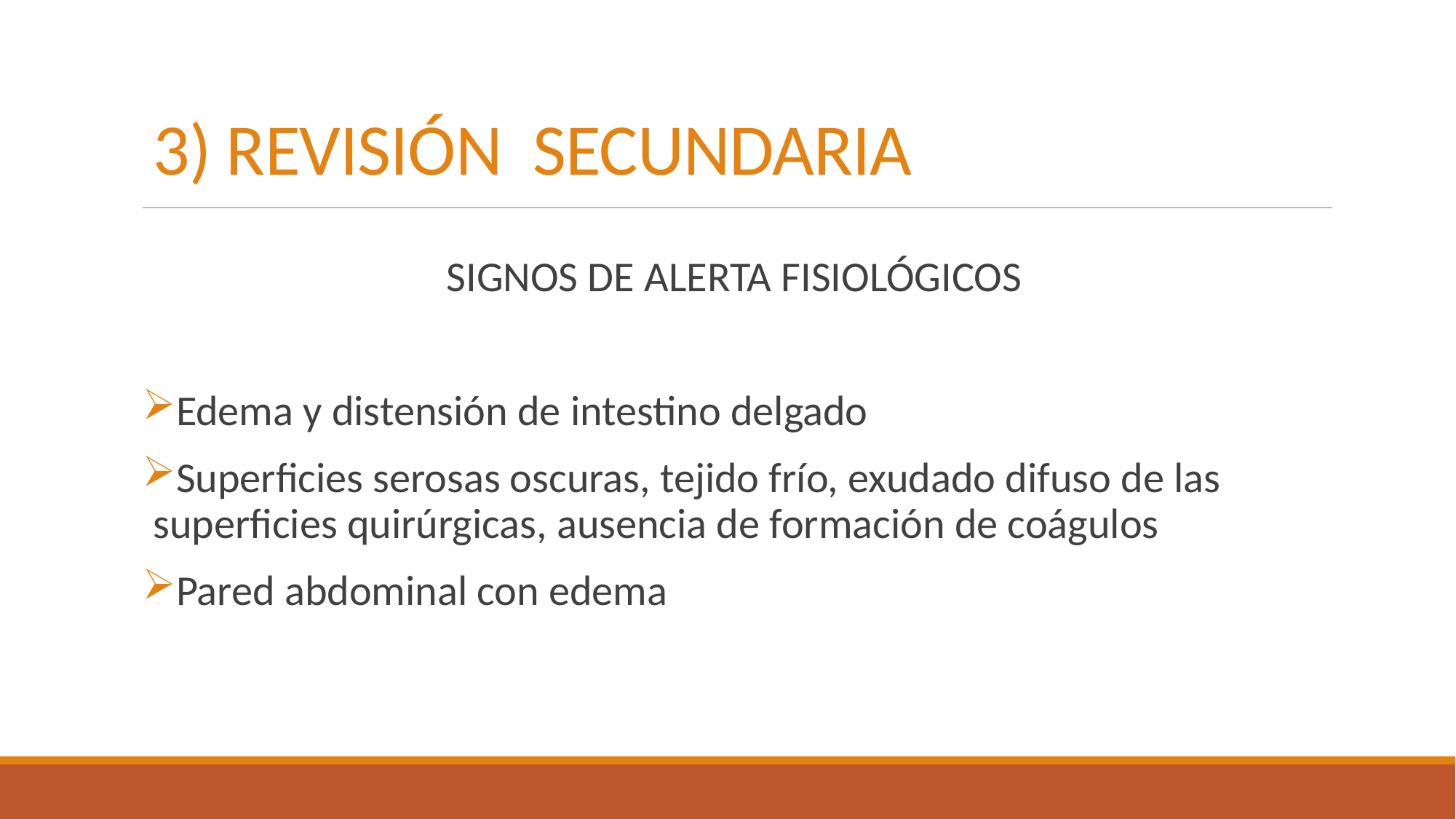

# 3) REVISIÓN  SECUNDARIA

SIGNOS DE ALERTA FISIOLÓGICOS

Edema y distensión de intestino delgado
Superficies serosas oscuras, tejido frío, exudado difuso de las superficies quirúrgicas, ausencia de formación de coágulos
Pared abdominal con edema